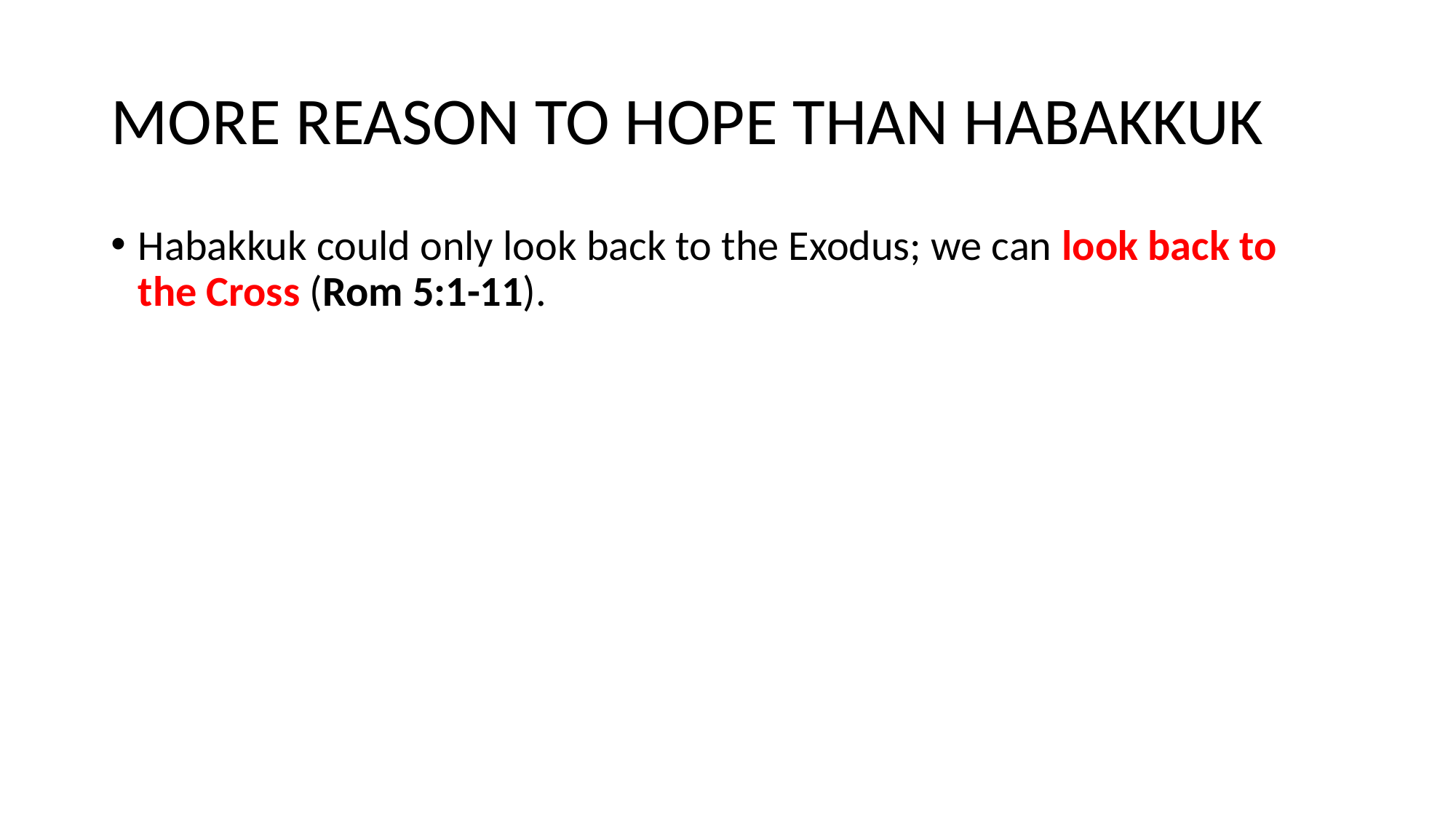

# MORE REASON TO HOPE THAN HABAKKUK
Habakkuk could only look back to the Exodus; we can look back to the Cross (Rom 5:1-11).